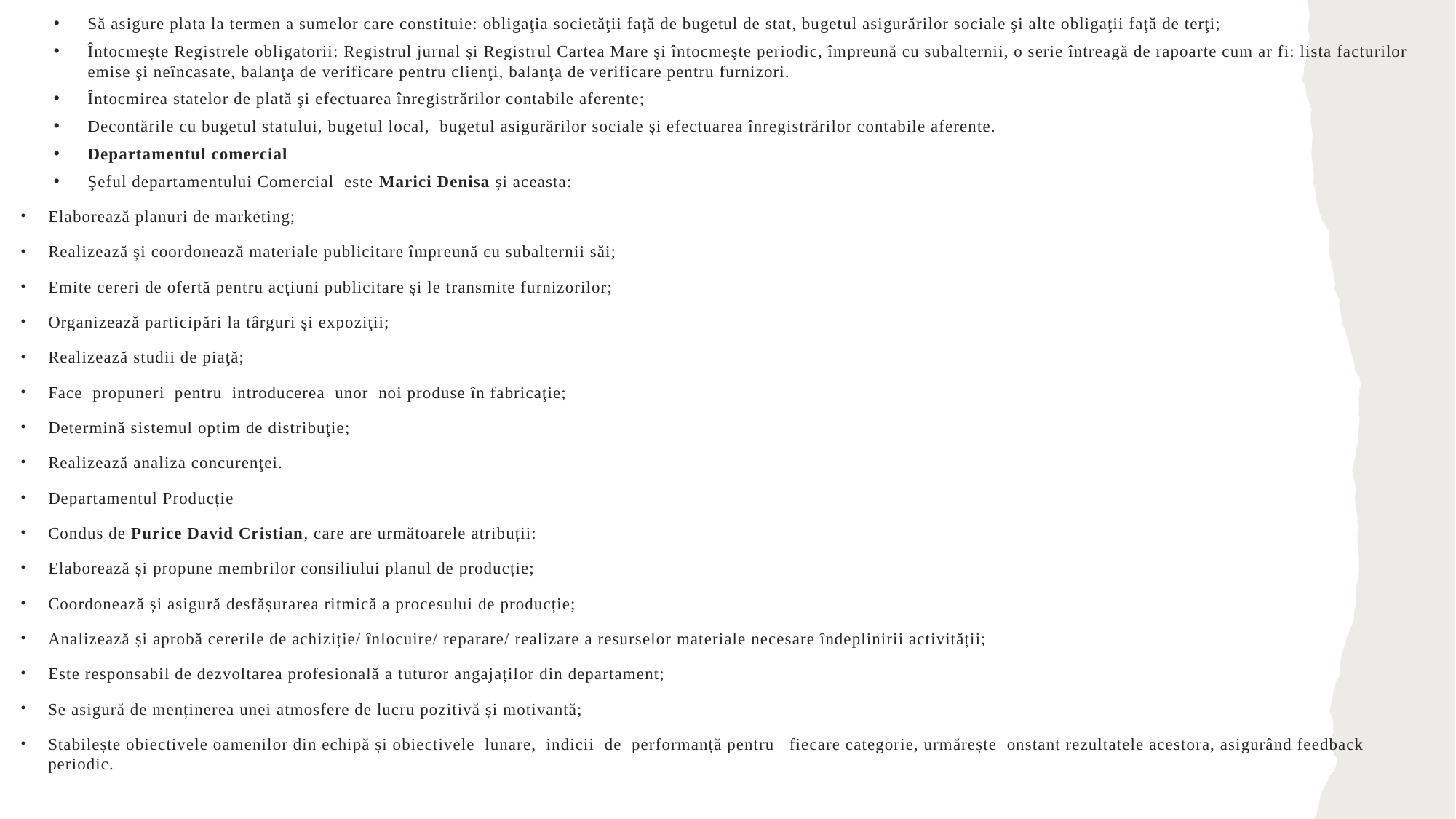

Să asigure plata la termen a sumelor care constituie: obligaţia societăţii faţă de bugetul de stat, bugetul asigurărilor sociale şi alte obligaţii faţă de terţi;
Întocmeşte Registrele obligatorii: Registrul jurnal şi Registrul Cartea Mare şi întocmeşte periodic, împreună cu subalternii, o serie întreagă de rapoarte cum ar fi: lista facturilor emise şi neîncasate, balanţa de verificare pentru clienţi, balanţa de verificare pentru furnizori.
Întocmirea statelor de plată şi efectuarea înregistrărilor contabile aferente;
Decontările cu bugetul statului, bugetul local,  bugetul asigurărilor sociale şi efectuarea înregistrărilor contabile aferente.
Departamentul comercial
Şeful departamentului Comercial  este Marici Denisa și aceasta:
Elaborează planuri de marketing;
Realizează și coordonează materiale publicitare împreună cu subalternii săi;
Emite cereri de ofertă pentru acţiuni publicitare şi le transmite furnizorilor;
Organizează participări la târguri şi expoziţii;
Realizează studii de piaţă;
Face  propuneri  pentru  introducerea  unor  noi produse în fabricaţie;
Determină sistemul optim de distribuţie;
Realizează analiza concurenţei.
Departamentul Producție
Condus de Purice David Cristian, care are următoarele atribuții:
Elaborează și propune membrilor consiliului planul de producție;
Coordonează și asigură desfășurarea ritmică a procesului de producție;
Analizează și aprobă cererile de achiziție/ înlocuire/ reparare/ realizare a resurselor materiale necesare îndeplinirii activității;
Este responsabil de dezvoltarea profesională a tuturor angajaților din departament;
Se asigură de menținerea unei atmosfere de lucru pozitivă și motivantă;
Stabilește obiectivele oamenilor din echipă și obiectivele  lunare,  indicii  de  performanță pentru   fiecare categorie, urmărește  onstant rezultatele acestora, asigurând feedback periodic.